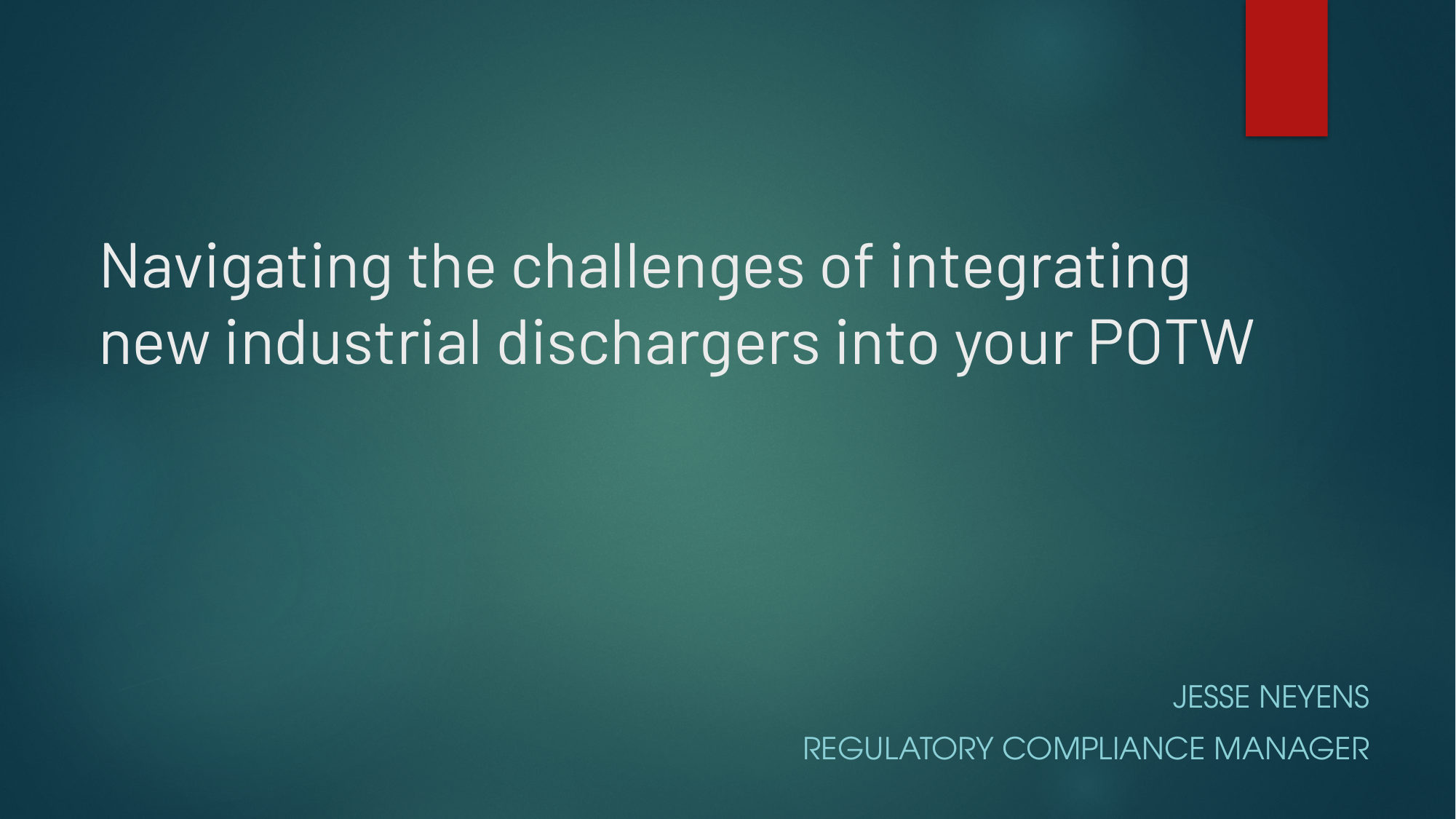

# Navigating the challenges of integrating new industrial dischargers into your POTW
Jesse Neyens
Regulatory Compliance Manager